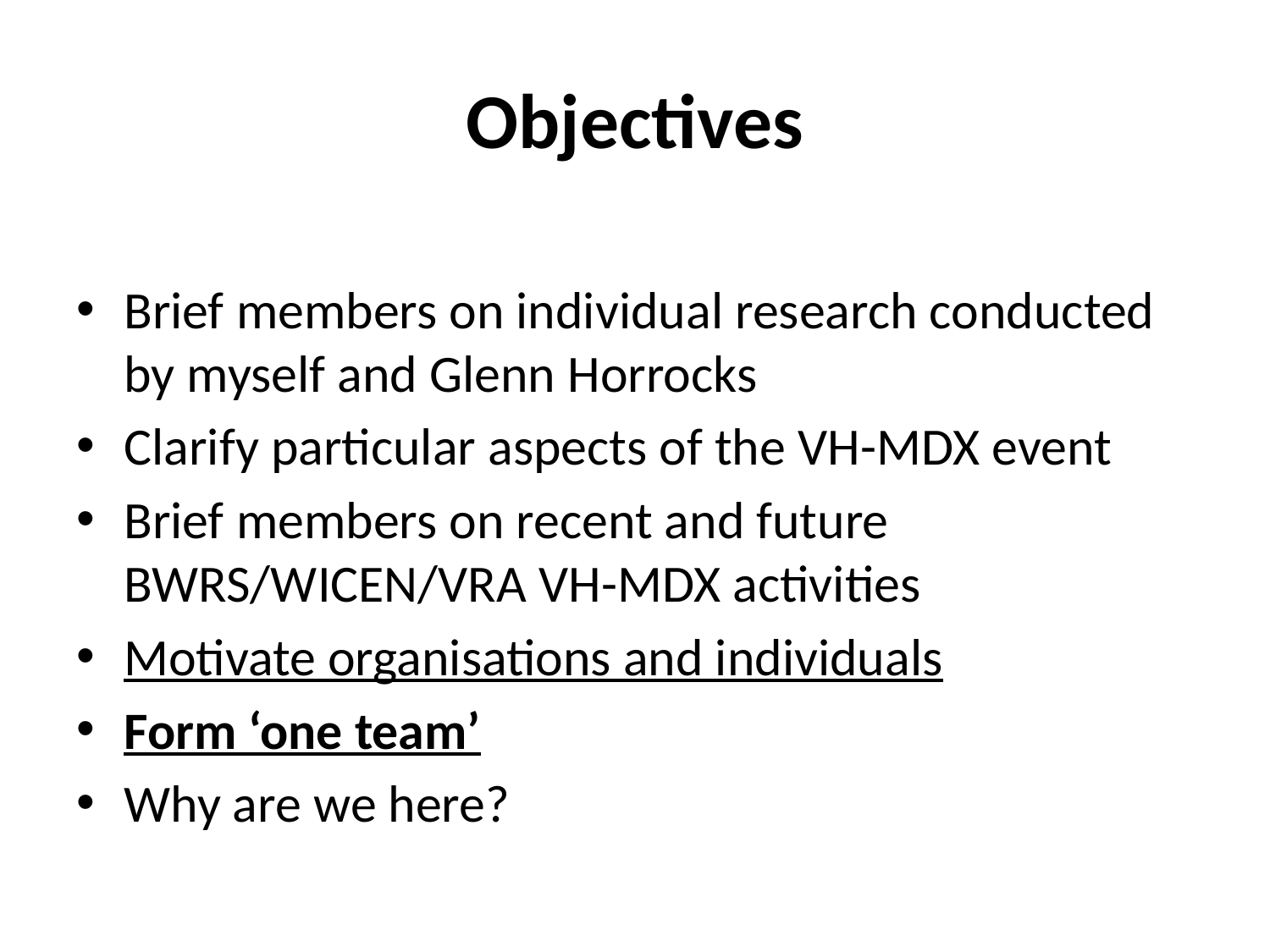

# Objectives

Brief members on individual research conducted by myself and Glenn Horrocks
Clarify particular aspects of the VH-MDX event
Brief members on recent and future BWRS/WICEN/VRA VH-MDX activities
Motivate organisations and individuals
Form ‘one team’
Why are we here?